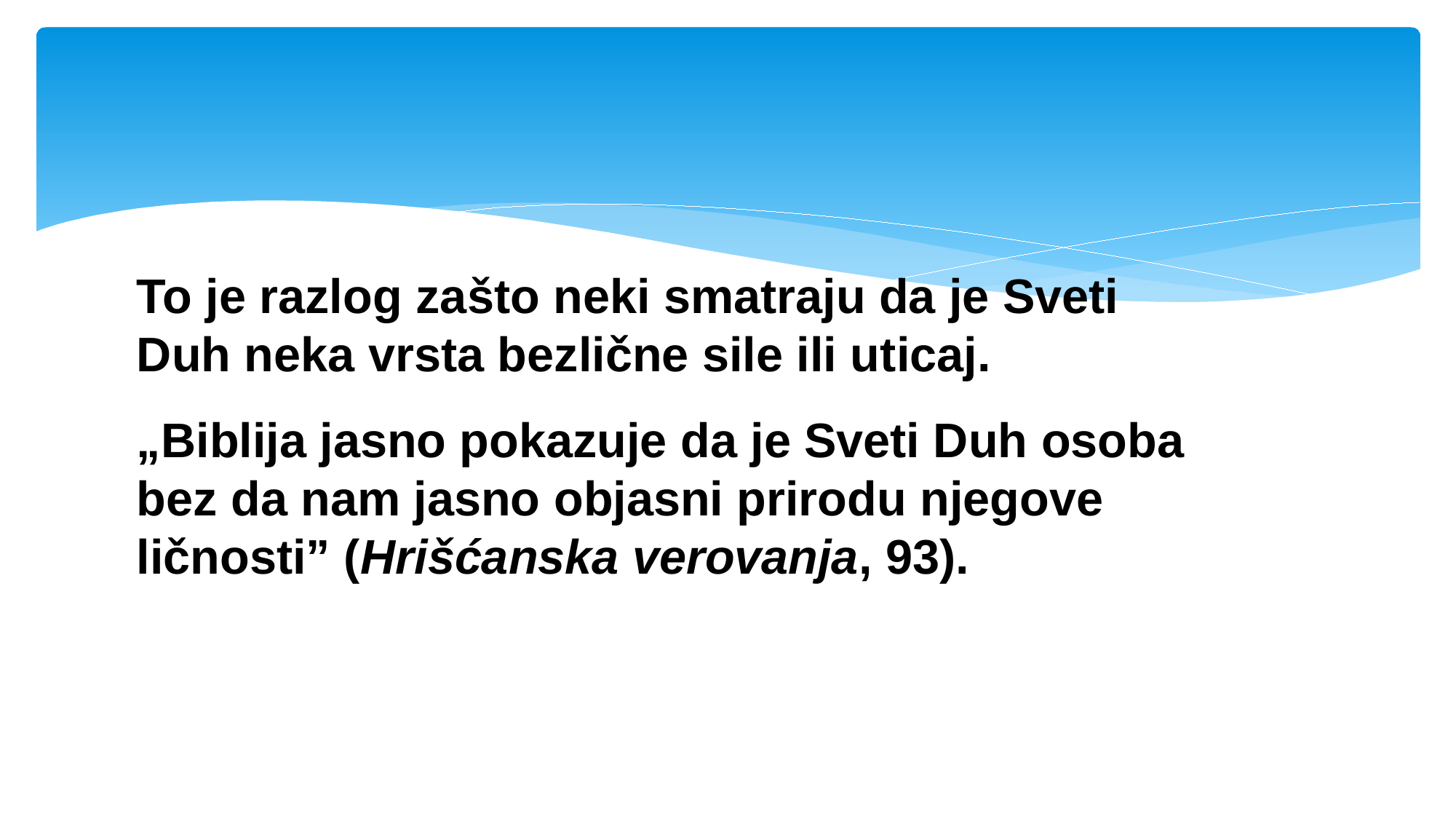

#

To je razlog zašto neki smatraju da je Sveti Duh neka vrsta bezlične sile ili uticaj.
„Biblija jasno pokazuje da je Sveti Duh osoba bez da nam jasno objasni prirodu njegove ličnosti” (Hrišćanska verovanja, 93).